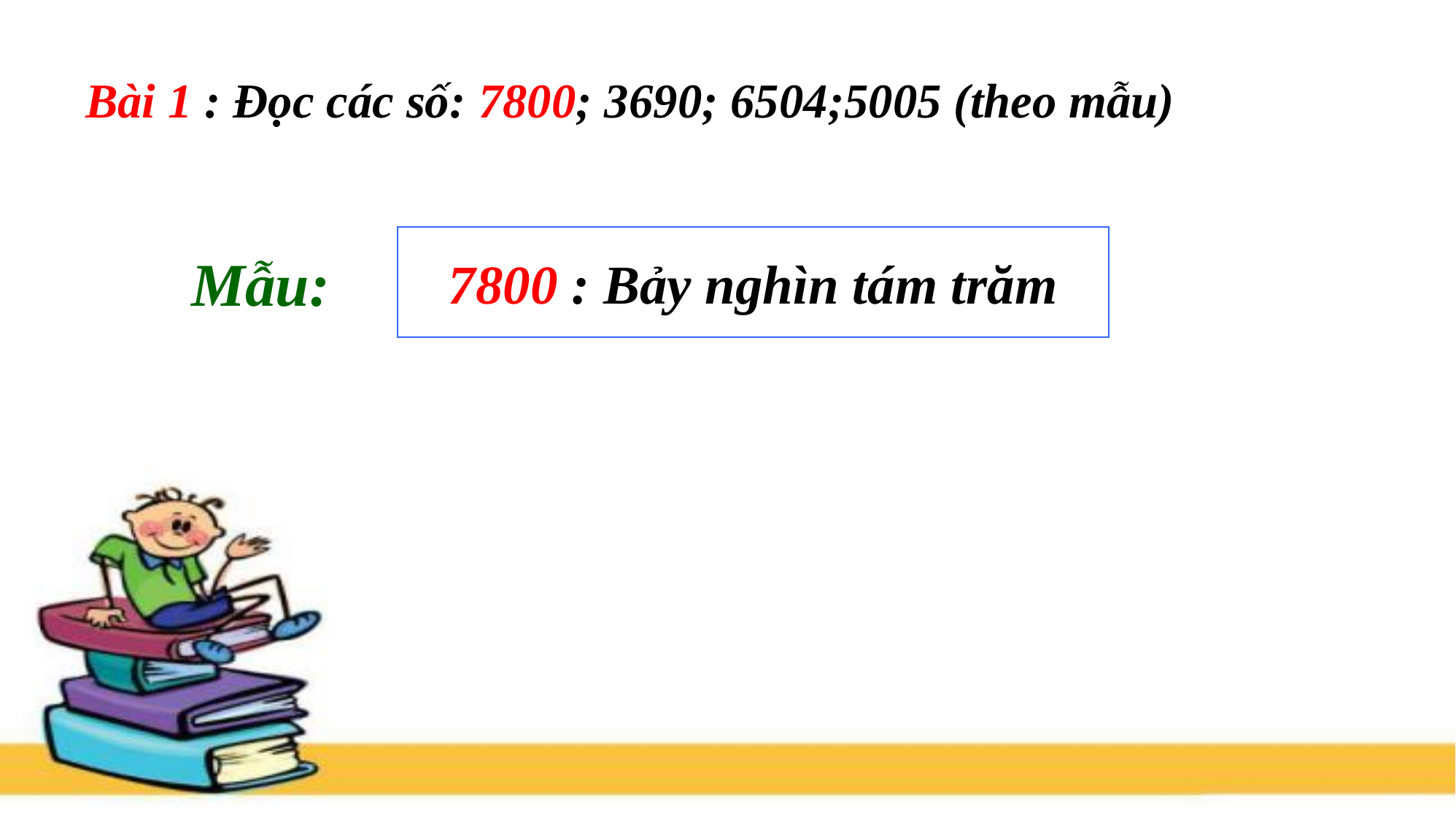

Bài 1 : Đọc các số: 7800; 3690; 6504;5005 (theo mẫu)
7800 : Bảy nghìn tám trăm
Mẫu: